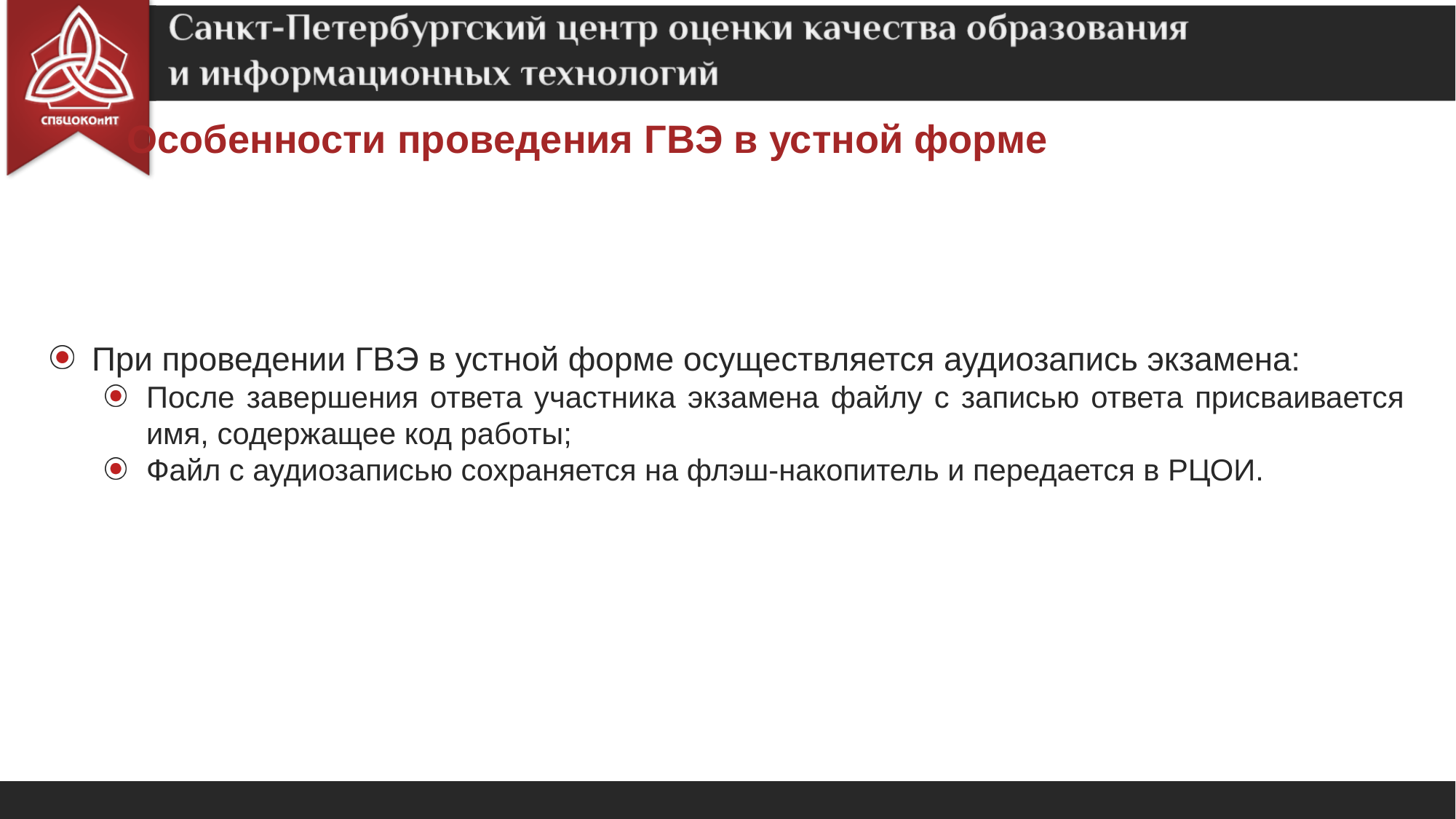

Особенности проведения ГВЭ в устной форме
При проведении ГВЭ в устной форме осуществляется аудиозапись экзамена:
После завершения ответа участника экзамена файлу с записью ответа присваивается имя, содержащее код работы;
Файл с аудиозаписью сохраняется на флэш-накопитель и передается в РЦОИ.